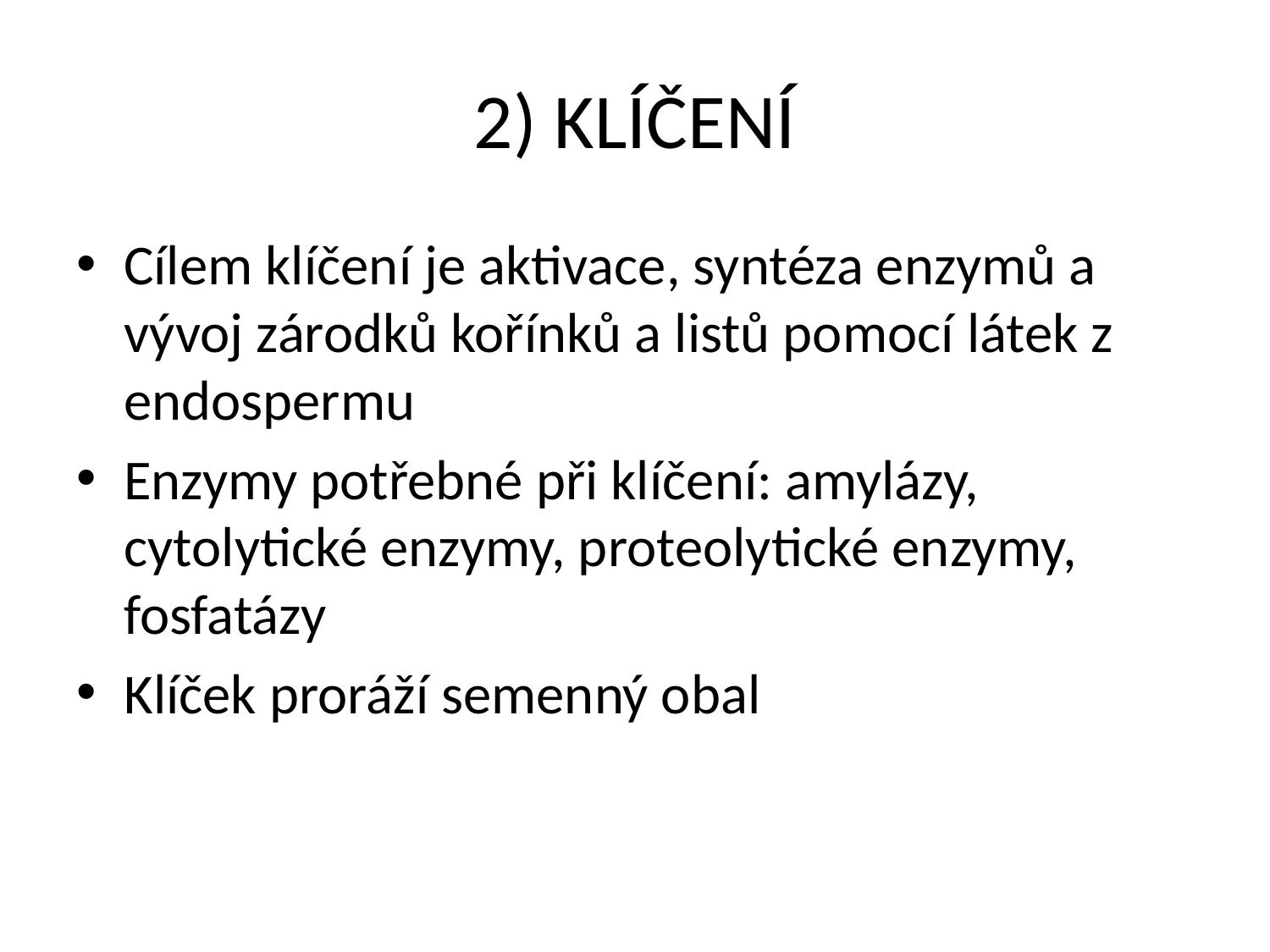

# 2) KLÍČENÍ
Cílem klíčení je aktivace, syntéza enzymů a vývoj zárodků kořínků a listů pomocí látek z endospermu
Enzymy potřebné při klíčení: amylázy, cytolytické enzymy, proteolytické enzymy, fosfatázy
Klíček proráží semenný obal